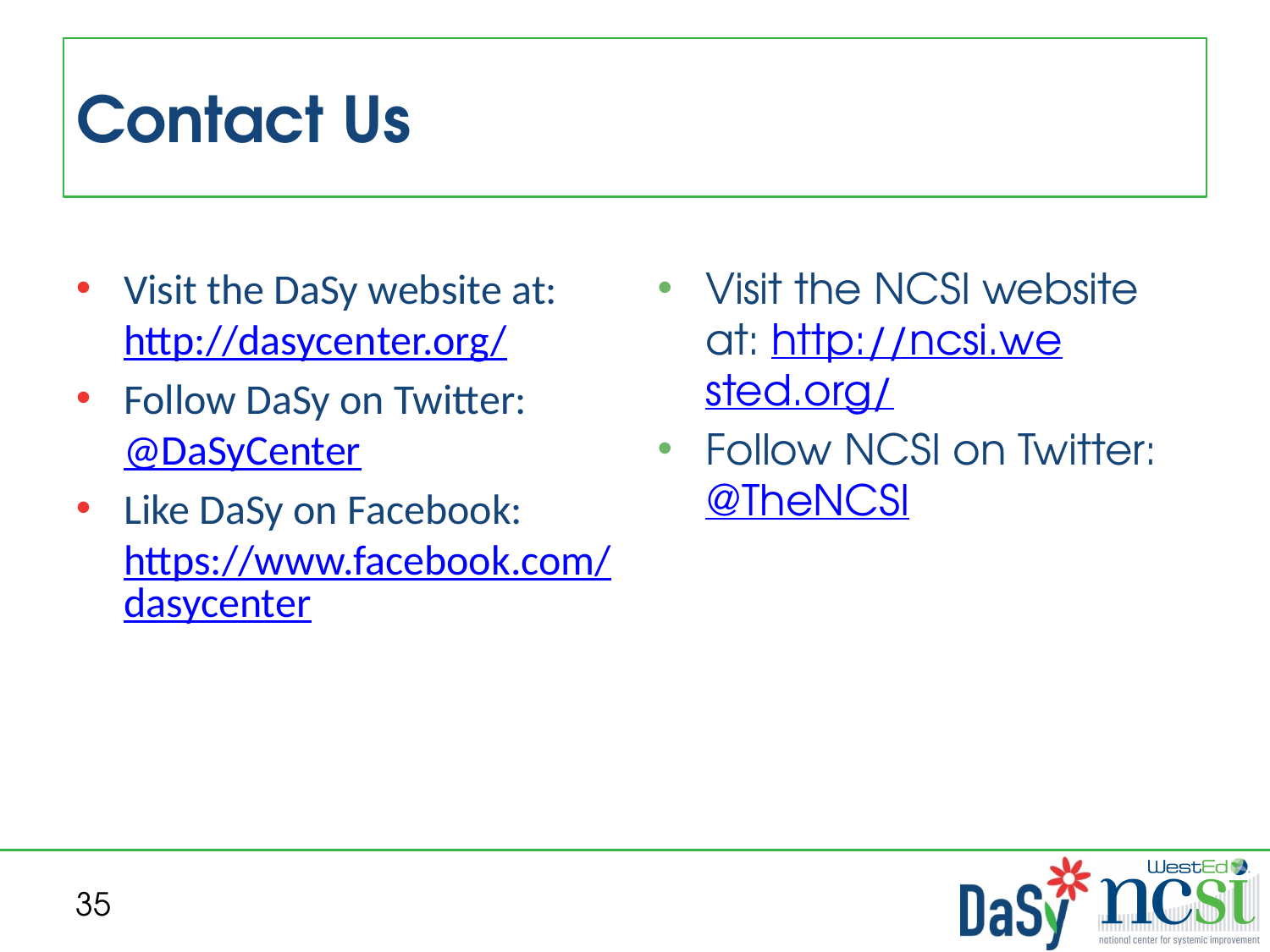

# Contact Us
Visit the DaSy website at:
http://dasycenter.org/
Follow DaSy on Twitter:
@DaSyCenter
Like DaSy on Facebook:
https://www.facebook.com/dasycenter
Visit the NCSI website at: http://ncsi.wested.org/
Follow NCSI on Twitter: @TheNCSI
35